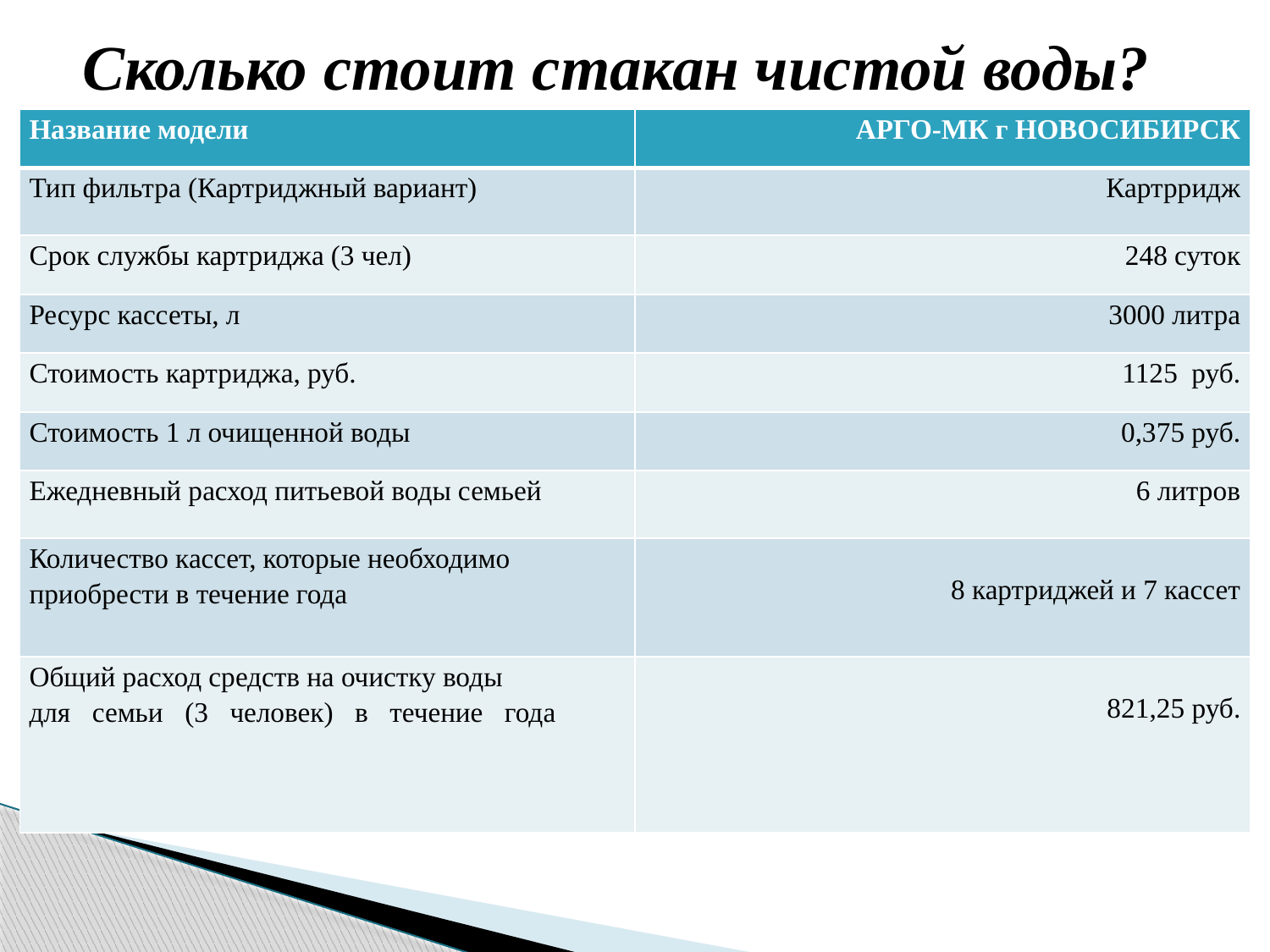

Сколько стоит стакан чистой воды?
| Название модели | АРГО-МК г НОВОСИБИРСК |
| --- | --- |
| Тип фильтра (Картриджный вариант) | Картрридж |
| Срок службы картриджа (3 чел) | 248 суток |
| Ресурс кассеты, л | 3000 литра |
| Стоимость картриджа, руб. | 1125 руб. |
| Стоимость 1 л очищенной воды | 0,375 руб. |
| Ежедневный расход питьевой воды семьей | 6 литров |
| Количество кассет, которые необходимо приобрести в течение года | 8 картриджей и 7 кассет |
| Общий расход средств на очистку воды для семьи (3 человек) в течение года | 821,25 руб. |